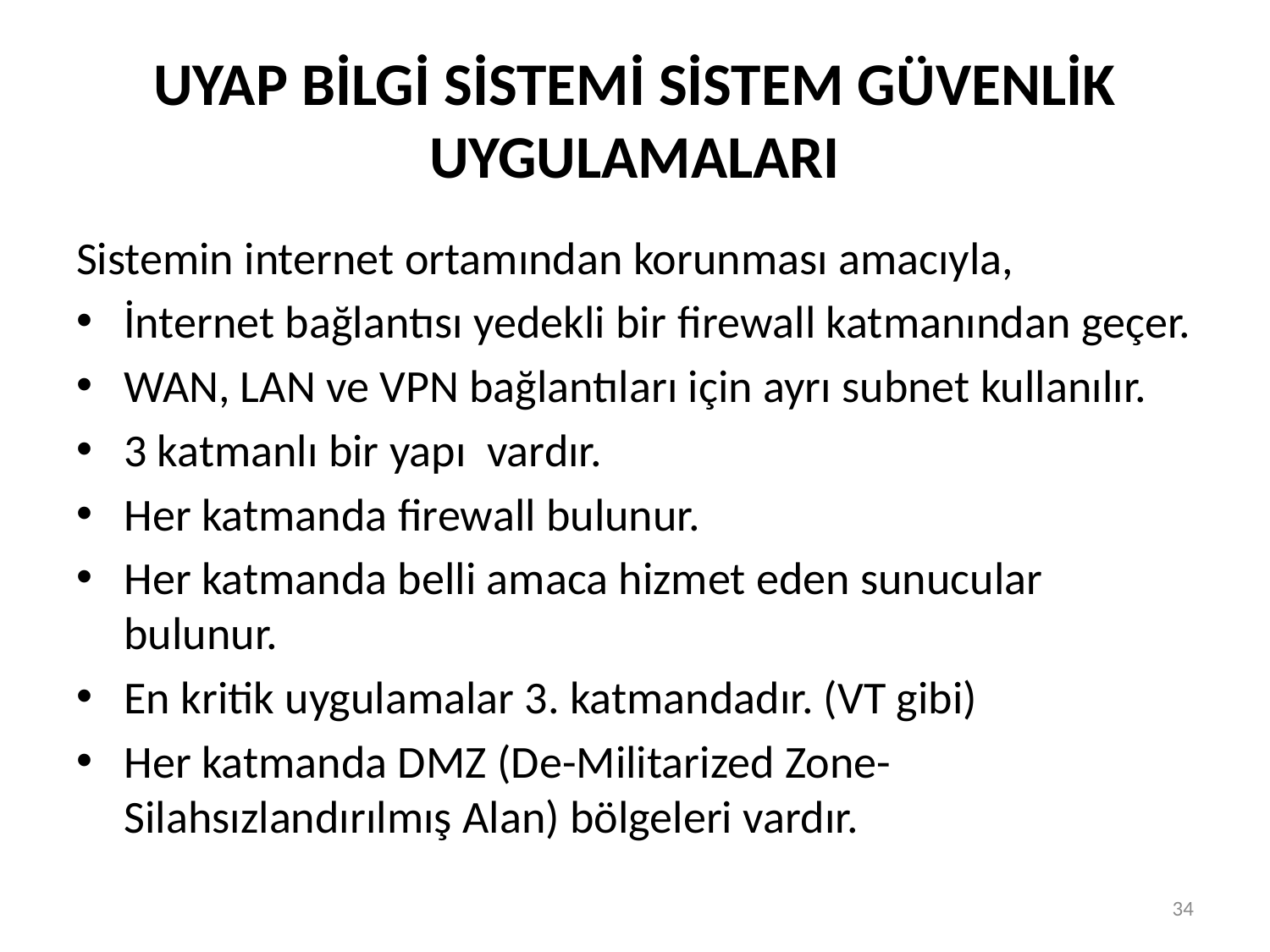

# UYAP BİLGİ SİSTEMİ SİSTEM GÜVENLİK UYGULAMALARI
Sistemin internet ortamından korunması amacıyla,
İnternet bağlantısı yedekli bir firewall katmanından geçer.
WAN, LAN ve VPN bağlantıları için ayrı subnet kullanılır.
3 katmanlı bir yapı  vardır.
Her katmanda firewall bulunur.
Her katmanda belli amaca hizmet eden sunucular bulunur.
En kritik uygulamalar 3. katmandadır. (VT gibi)
Her katmanda DMZ (De-Militarized Zone-Silahsızlandırılmış Alan) bölgeleri vardır.

34